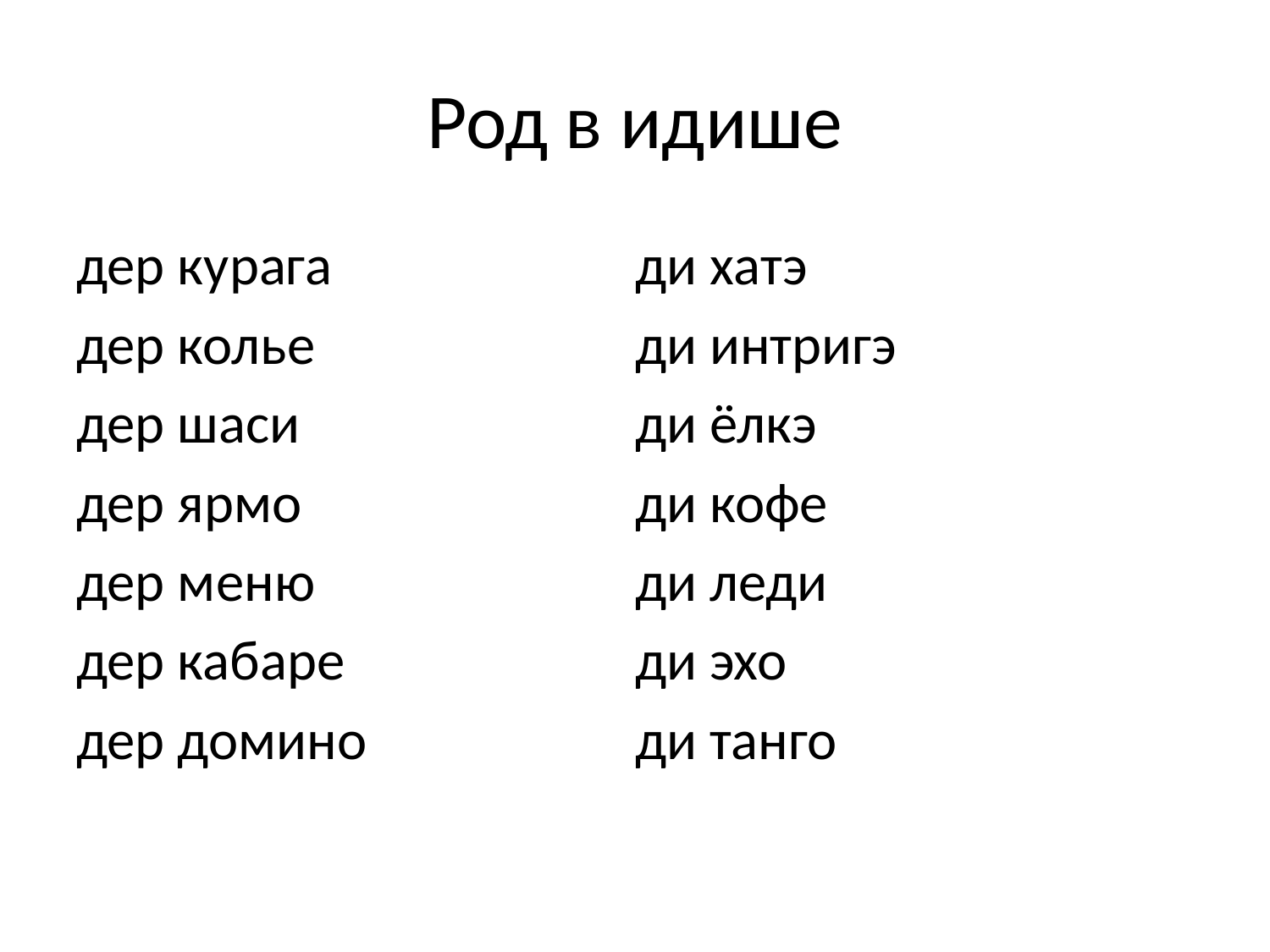

# Род в идише
дер курага
дер колье
дер шаси
дер ярмо
дер меню
дер кабаре
дер домино
ди хатэ
ди интригэ
ди ёлкэ
ди кофе
ди леди
ди эхо
ди танго